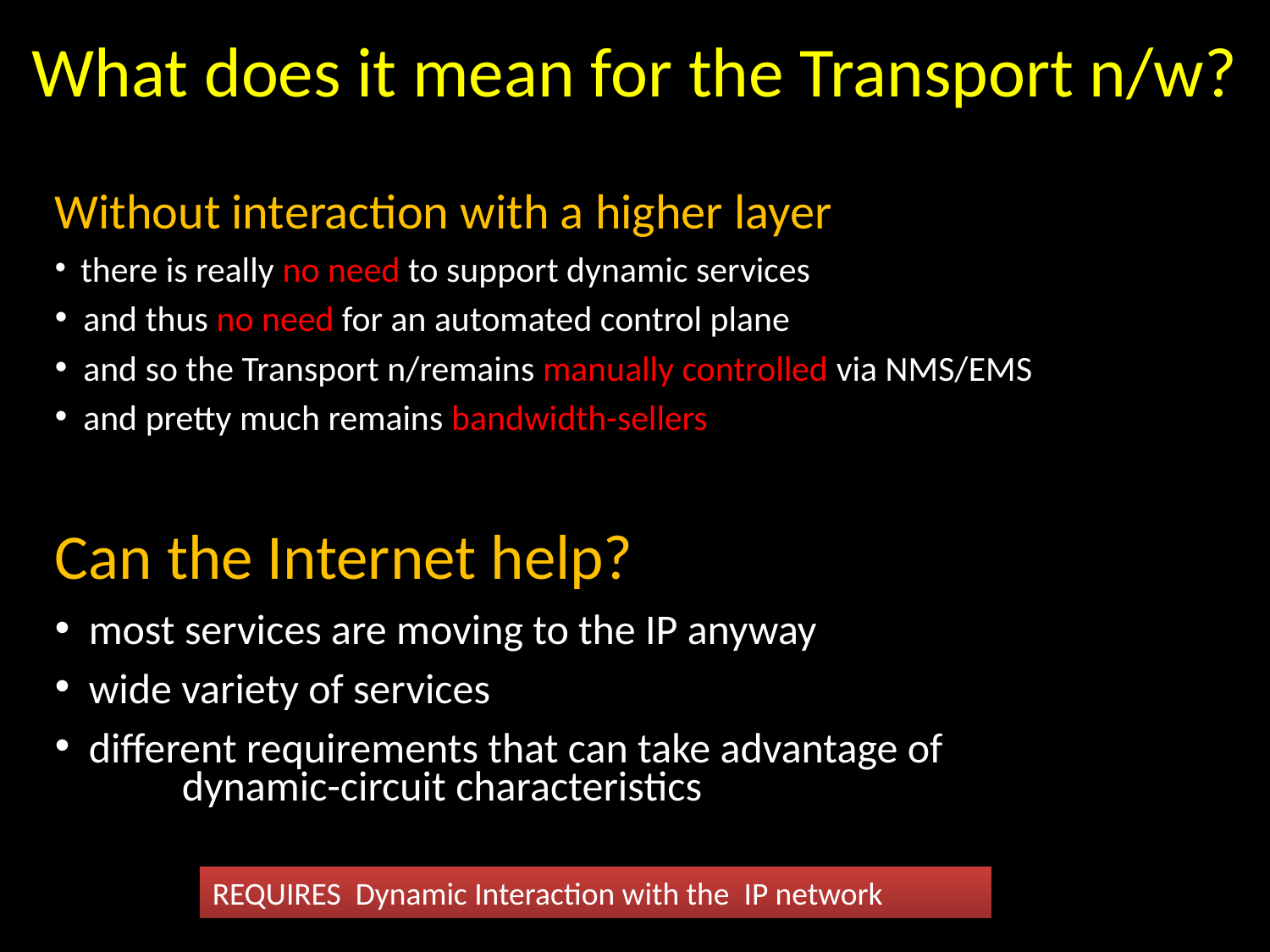

# What does it mean for the Transport n/w?
IP
Without interaction with a higher layer
  there is really no need to support dynamic services
  and thus no need for an automated control plane
  and so the Transport n/remains manually controlled via NMS/EMS
  and pretty much remains bandwidth-sellers
DWDM
Can the Internet help?
  most services are moving to the IP anyway
  wide variety of services
  different requirements that can take advantage of               	dynamic-circuit characteristics
REQUIRES  Dynamic Interaction with the  IP network
*April, 02